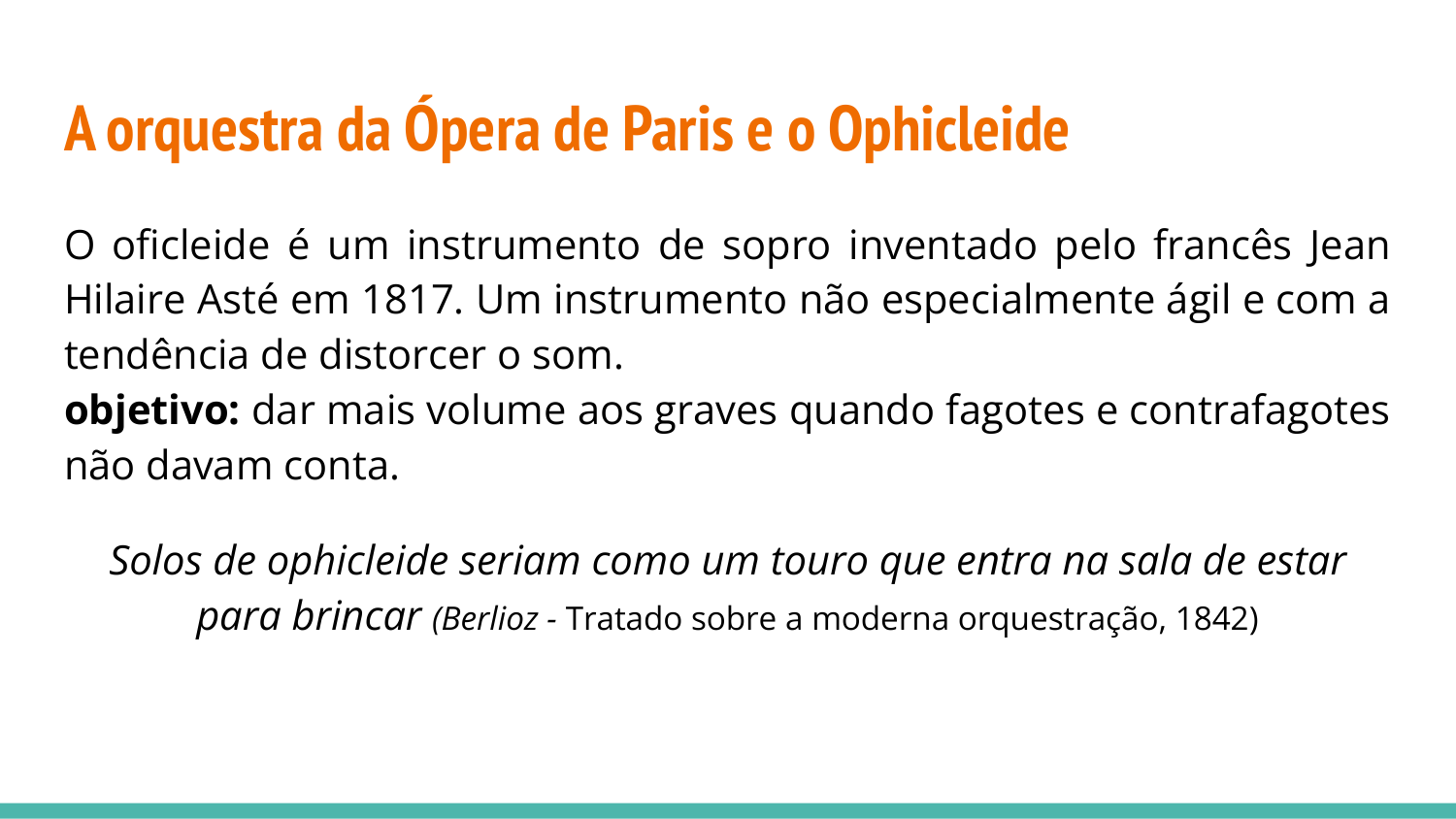

# A orquestra da Ópera de Paris e o Ophicleide
O oficleide é um instrumento de sopro inventado pelo francês Jean Hilaire Asté em 1817. Um instrumento não especialmente ágil e com a tendência de distorcer o som.
objetivo: dar mais volume aos graves quando fagotes e contrafagotes não davam conta.

Solos de ophicleide seriam como um touro que entra na sala de estar para brincar (Berlioz - Tratado sobre a moderna orquestração, 1842)